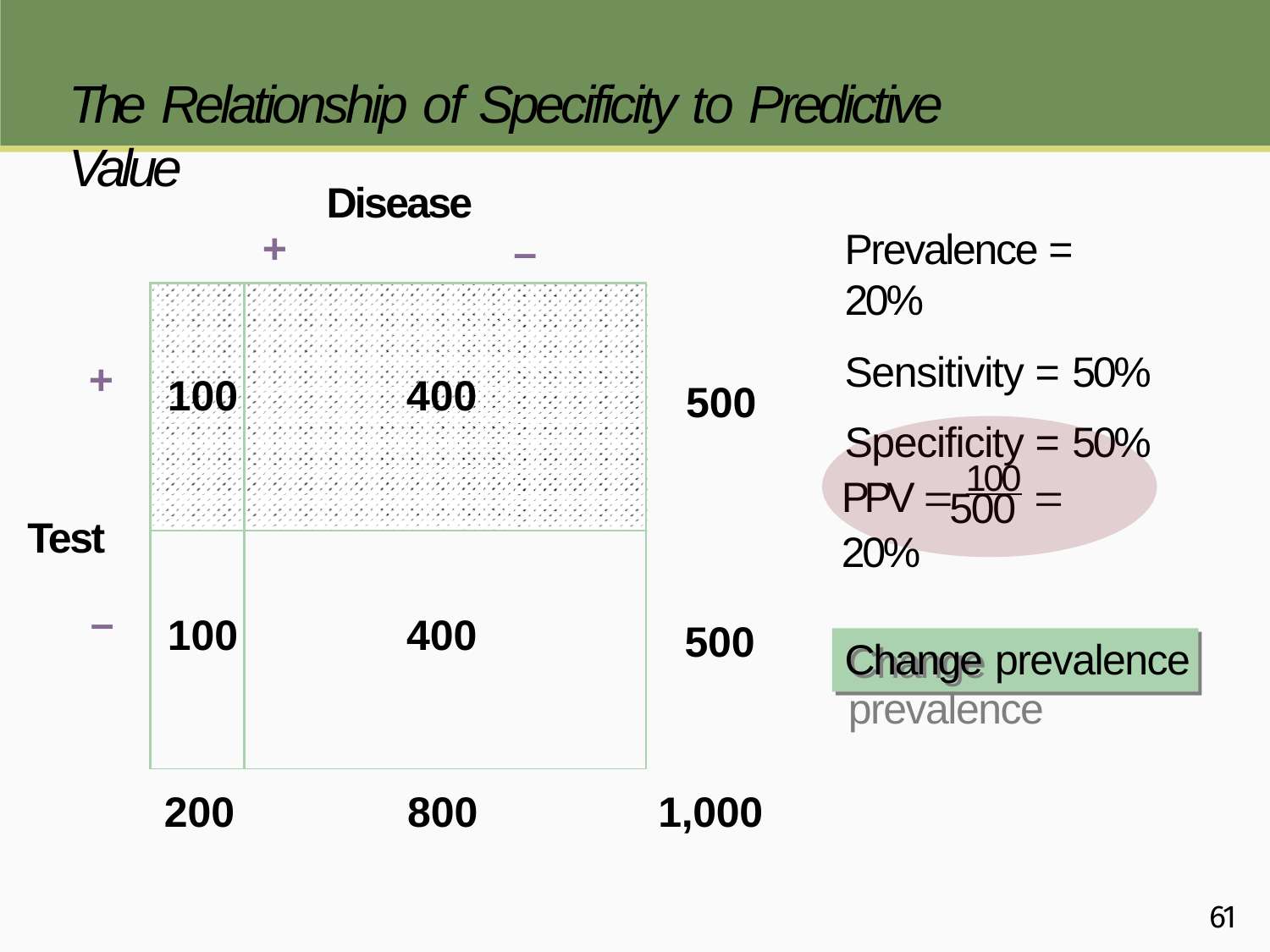

# The Relationship of Specificity to Predictive Value
Disease
Prevalence = 20%
Sensitivity = 50%
Specificity = 50%
+
–
| 100 | 400 |
| --- | --- |
| 100 | 400 |

+
500

PPV = 100 = 20%
500
Test
–
500

Change prevalence
Change prevalence
200
800
1,000
61